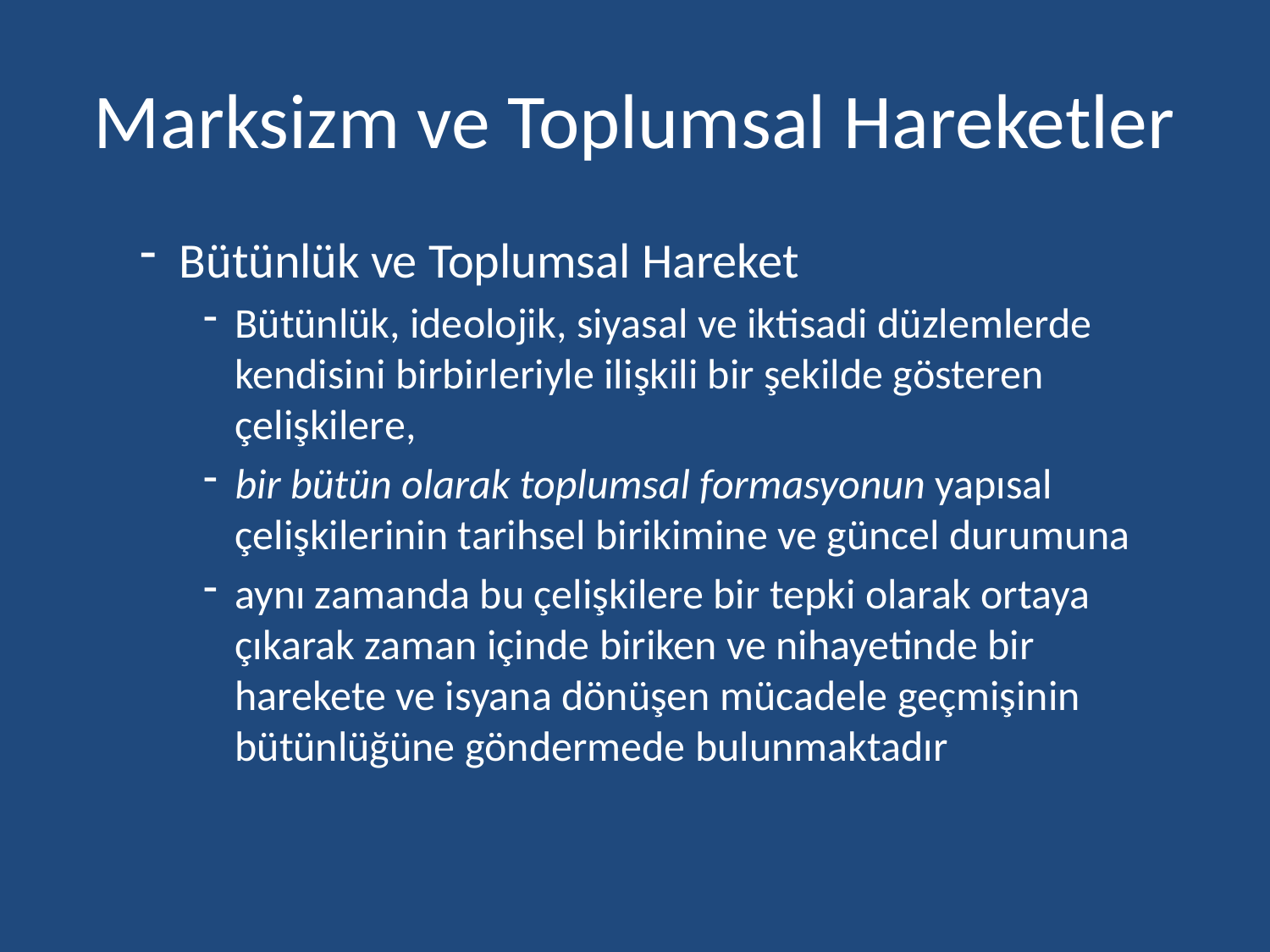

# Marksizm ve Toplumsal Hareketler
Bütünlük ve Toplumsal Hareket
Bütünlük, ideolojik, siyasal ve iktisadi düzlemlerde kendisini birbirleriyle ilişkili bir şekilde gösteren çelişkilere,
bir bütün olarak toplumsal formasyonun yapısal çelişkilerinin tarihsel birikimine ve güncel durumuna
aynı zamanda bu çelişkilere bir tepki olarak ortaya çıkarak zaman içinde biriken ve nihayetinde bir harekete ve isyana dönüşen mücadele geçmişinin bütünlüğüne göndermede bulunmaktadır